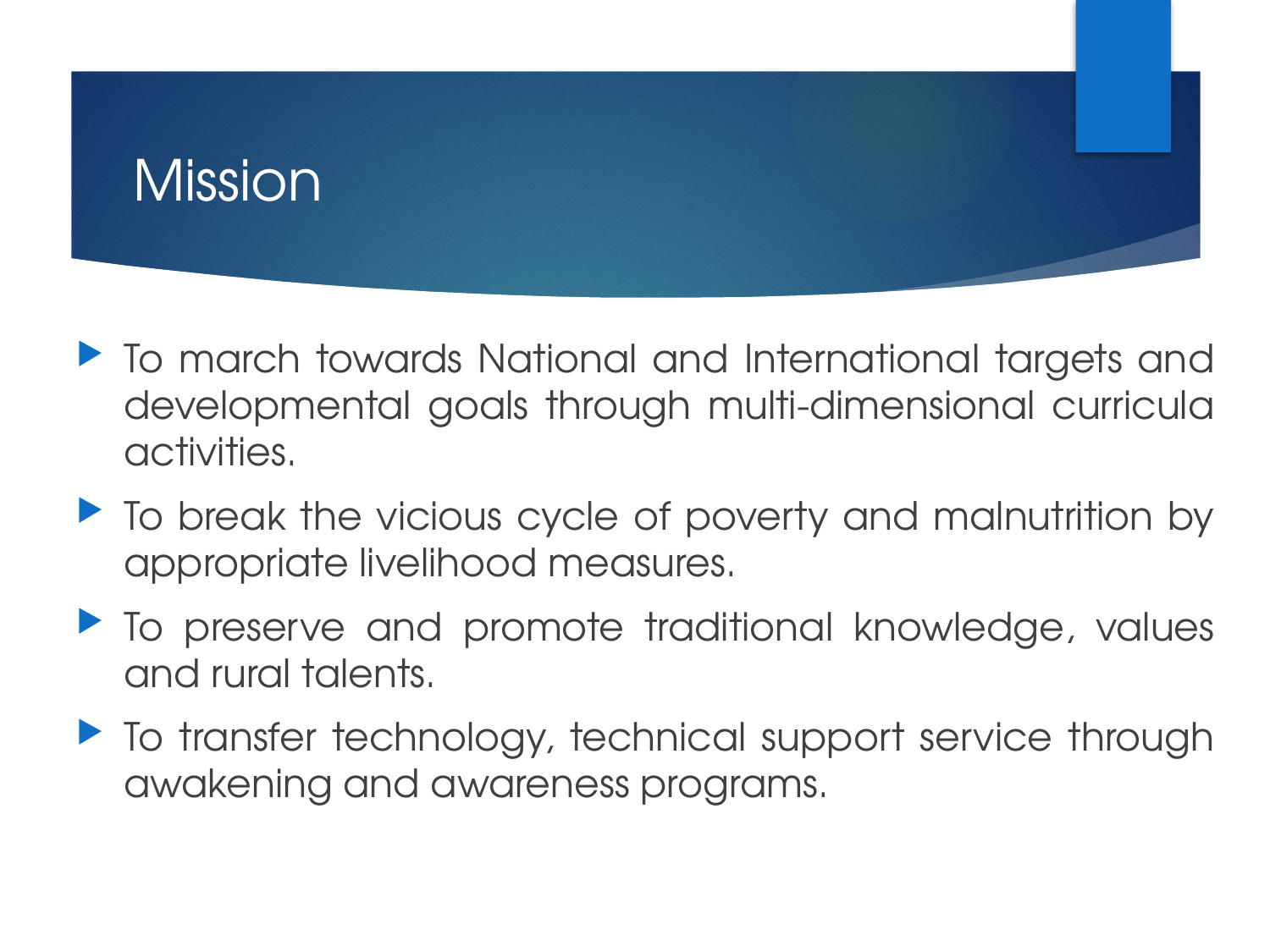

# Mission
To march towards National and International targets and developmental goals through multi-dimensional curricula activities.
To break the vicious cycle of poverty and malnutrition by appropriate livelihood measures.
To preserve and promote traditional knowledge, values and rural talents.
To transfer technology, technical support service through awakening and awareness programs.